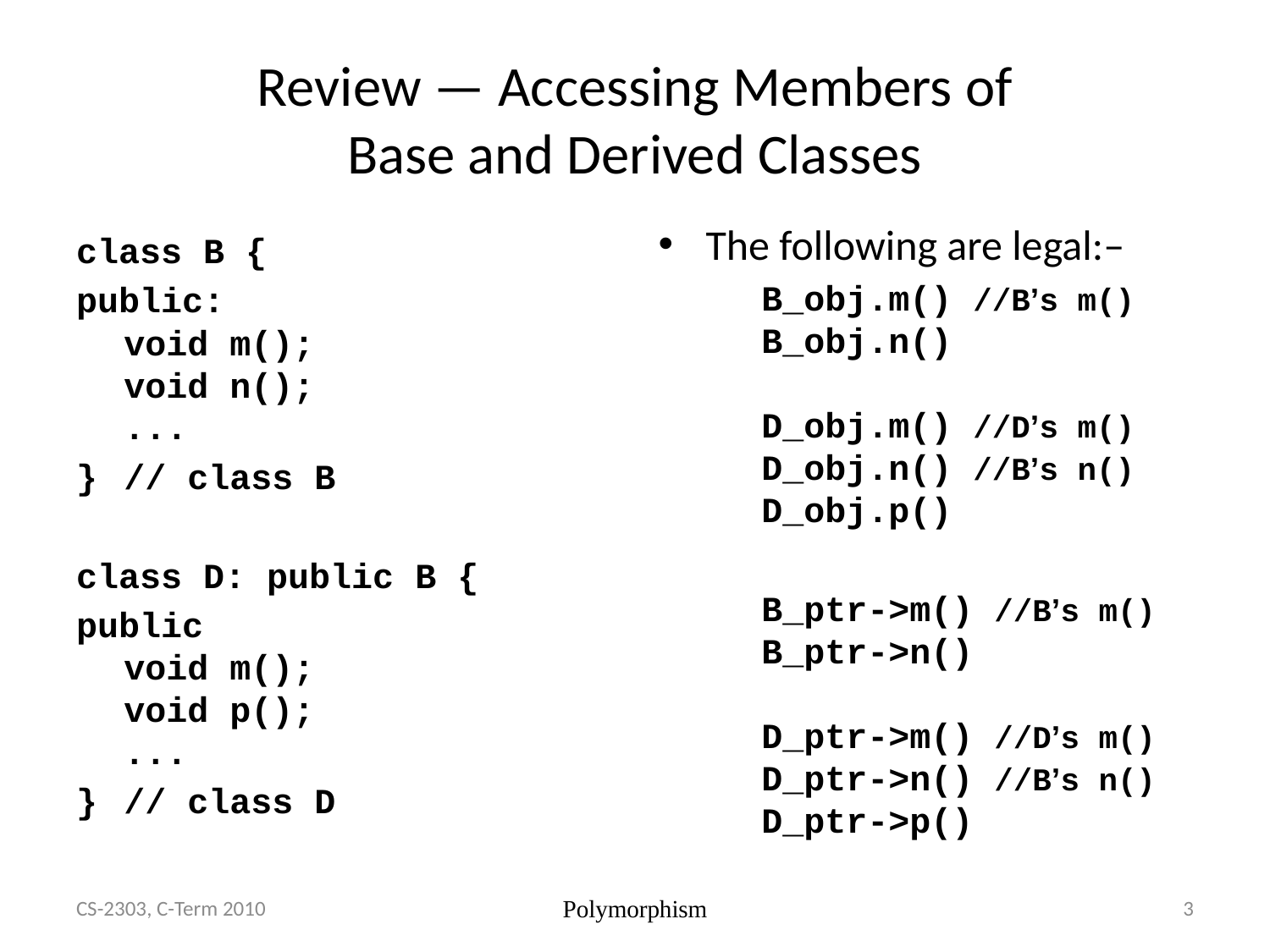

# Review — Accessing Members of Base and Derived Classes
The following are legal:–
	B_obj.m() //B’s m()
B_obj.n()
D_obj.m() //D’s m()
D_obj.n() //B’s n()
D_obj.p()

	B_ptr->m() //B’s m()
B_ptr->n()
D_ptr->m() //D’s m()
D_ptr->n() //B’s n()
D_ptr->p()
class B {
public:
void m();
void n();
...
}	// class B

class D: public B {
public
void m();
void p();
...
}	// class D
Polymorphism
CS-2303, C-Term 2010
3